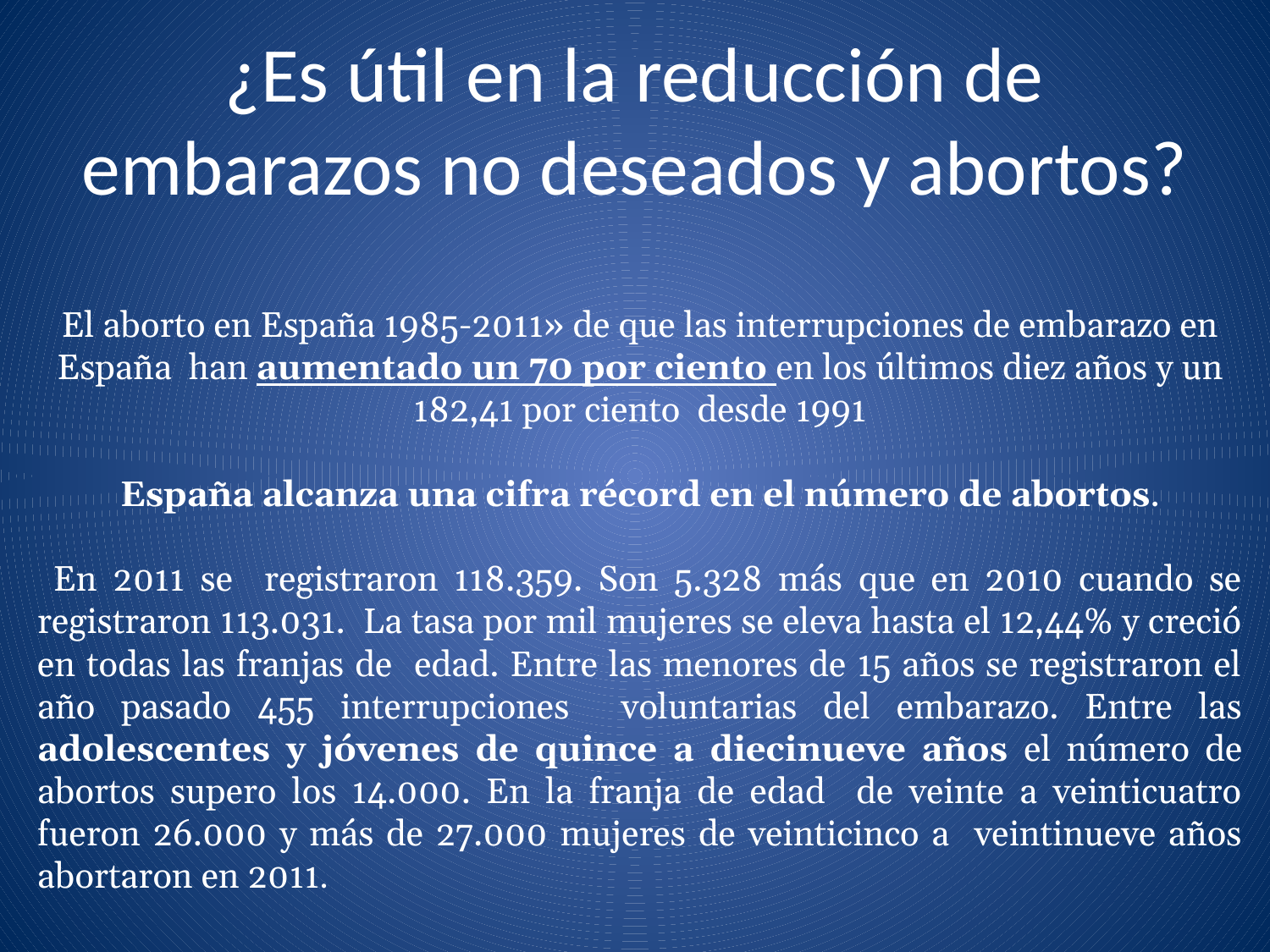

# ¿Es útil en la reducción de embarazos no deseados y abortos?
El aborto en España 1985-2011» de que las interrupciones de embarazo en España  han aumentado un 70 por ciento en los últimos diez años y un 182,41 por ciento  desde 1991

España alcanza una cifra récord en el número de abortos.

 En 2011 se  registraron 118.359. Son 5.328 más que en 2010 cuando se registraron 113.031.  La tasa por mil mujeres se eleva hasta el 12,44% y creció en todas las franjas de  edad. Entre las menores de 15 años se registraron el año pasado 455 interrupciones  voluntarias del embarazo. Entre las adolescentes y jóvenes de quince a diecinueve años el número de abortos supero los 14.000. En la franja de edad  de veinte a veinticuatro fueron 26.000 y más de 27.000 mujeres de veinticinco a  veintinueve años abortaron en 2011.